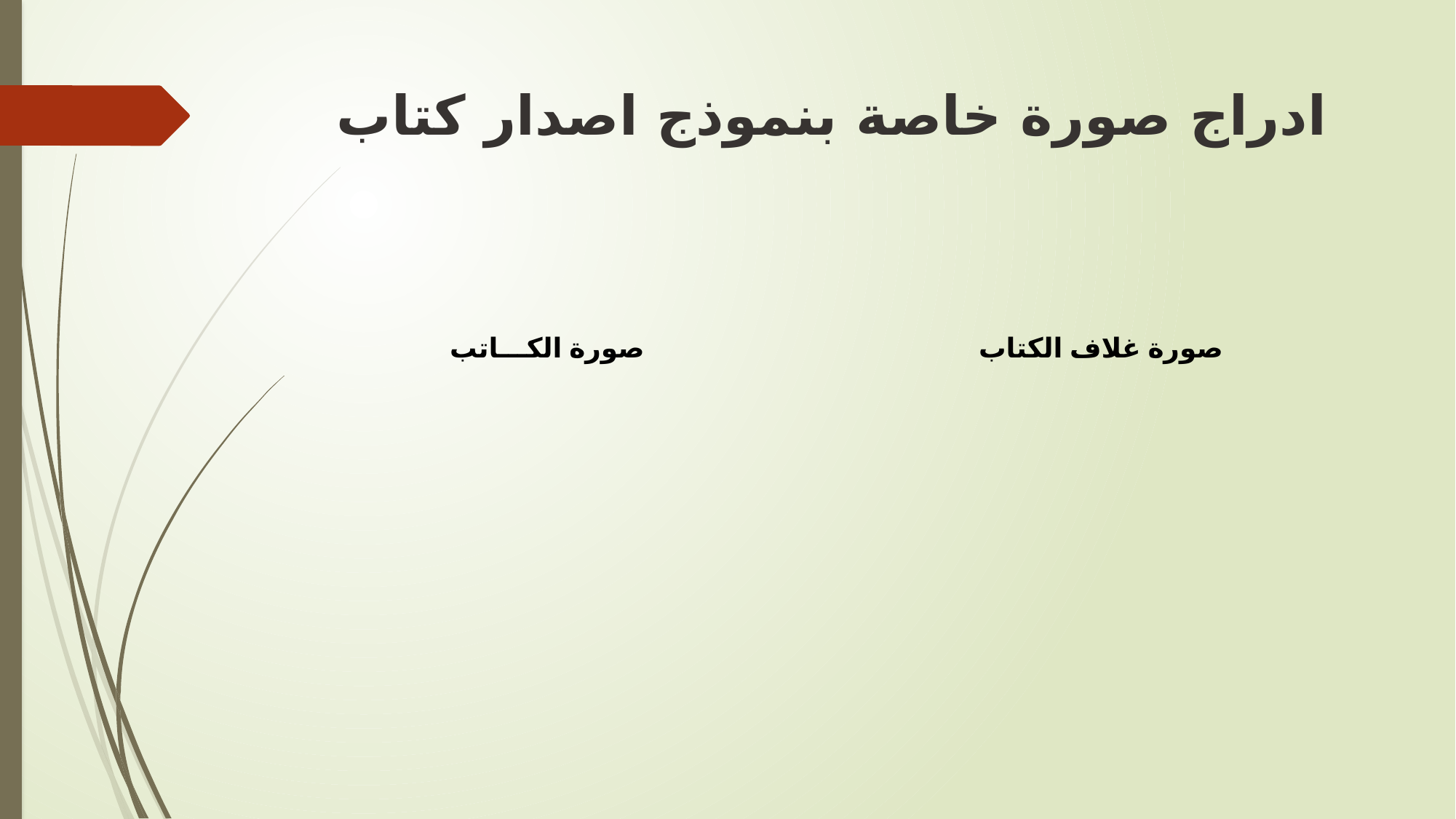

# ادراج صورة خاصة بنموذج اصدار كتاب

 صورة الكـــاتب
صورة غلاف الكتاب